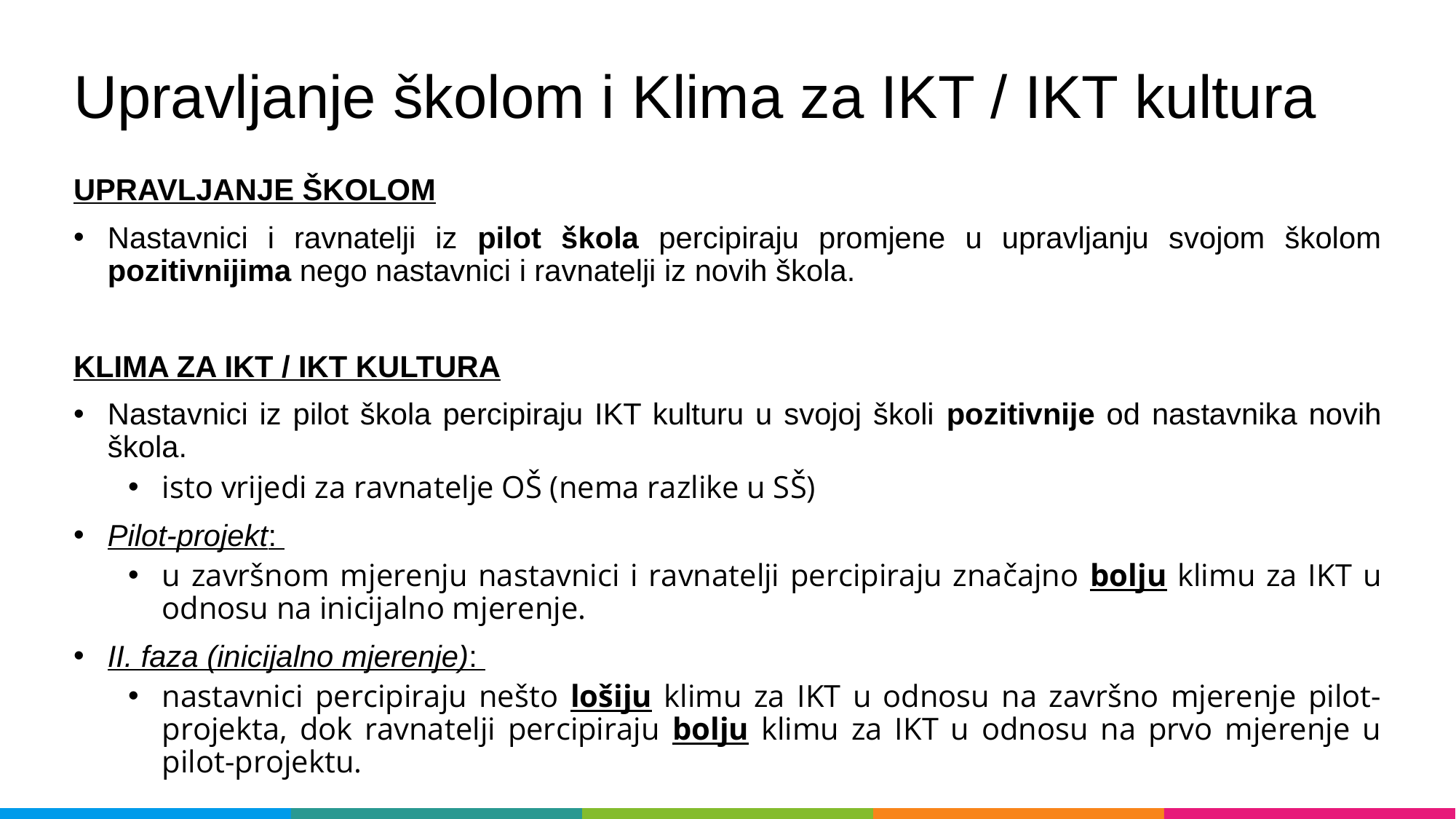

# Upravljanje školom i Klima za IKT / IKT kultura
UPRAVLJANJE ŠKOLOM
Nastavnici i ravnatelji iz pilot škola percipiraju promjene u upravljanju svojom školom pozitivnijima nego nastavnici i ravnatelji iz novih škola.

KLIMA ZA IKT / IKT KULTURA
Nastavnici iz pilot škola percipiraju IKT kulturu u svojoj školi pozitivnije od nastavnika novih škola.
isto vrijedi za ravnatelje OŠ (nema razlike u SŠ)
Pilot-projekt:
u završnom mjerenju nastavnici i ravnatelji percipiraju značajno bolju klimu za IKT u odnosu na inicijalno mjerenje.
II. faza (inicijalno mjerenje):
nastavnici percipiraju nešto lošiju klimu za IKT u odnosu na završno mjerenje pilot-projekta, dok ravnatelji percipiraju bolju klimu za IKT u odnosu na prvo mjerenje u pilot-projektu.